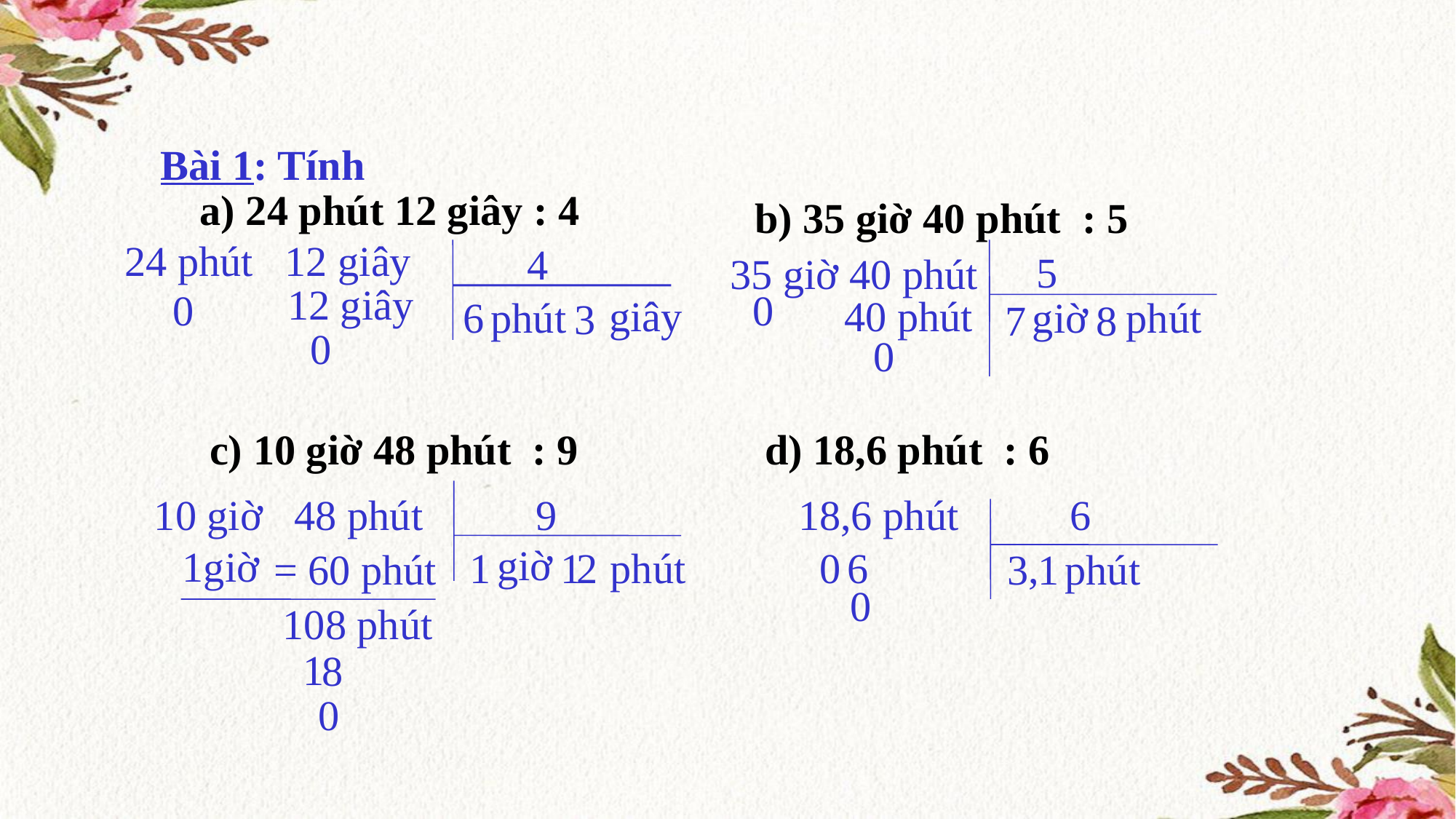

Bài 1: Tính
a) 24 phút 12 giây : 4
b) 35 giờ 40 phút  : 5
 24 phút   12 giây

4

5
  35 giờ 40 phút
12 giây

0
0
giây
40 phút

6
phút
giờ
phút
3
7
8

0
0
c) 10 giờ 48 phút  : 9
d) 18,6 phút  : 6

  10 giờ   48 phút
9
18,6 phút
6

giờ
1giờ

1
1
2
phút
0
6
,
= 60 phút
3
1
phút

0
108 phút

1
8
0